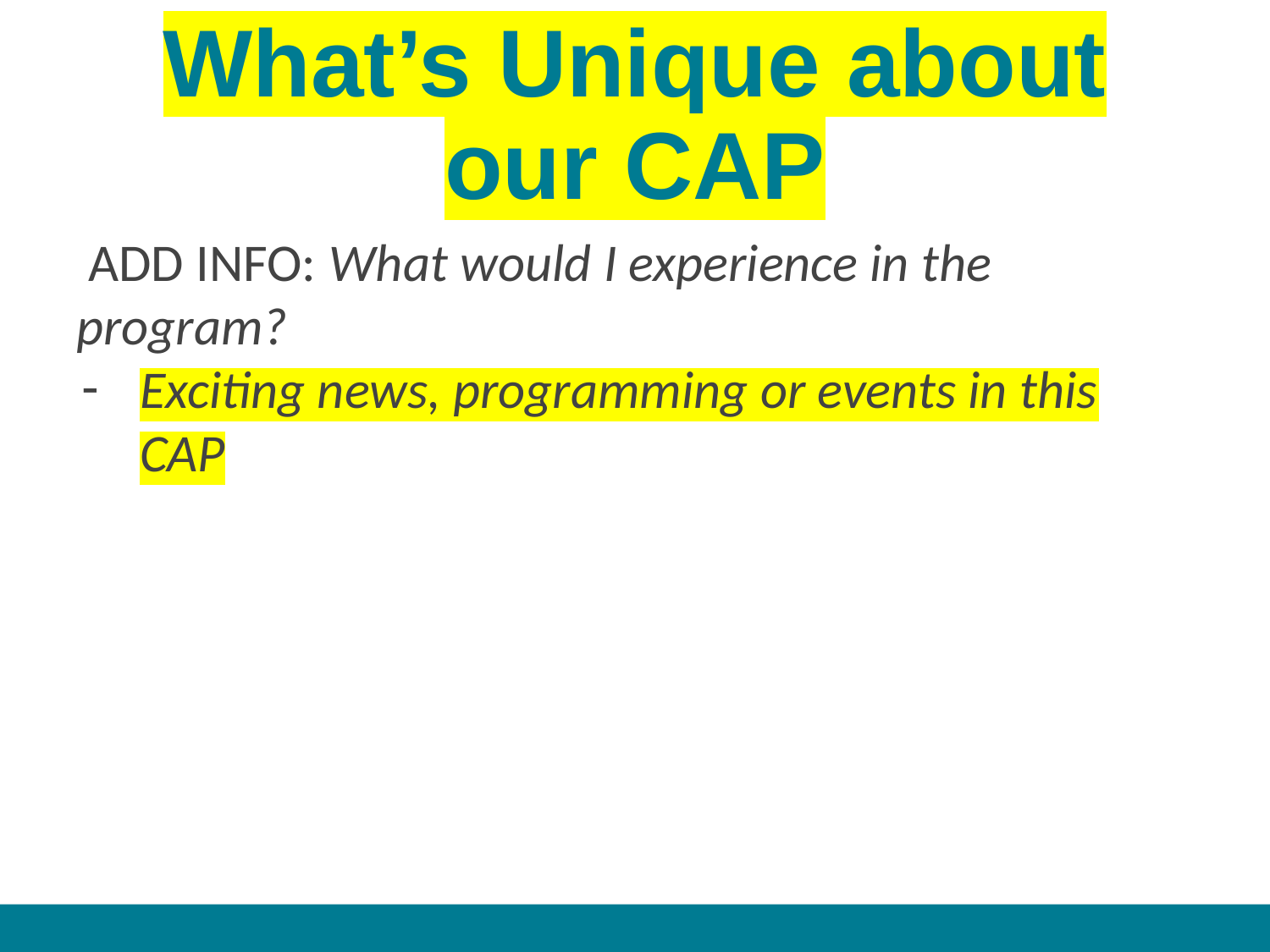

# What’s Unique about our CAP
 ADD INFO: What would I experience in the program?
Exciting news, programming or events in this CAP